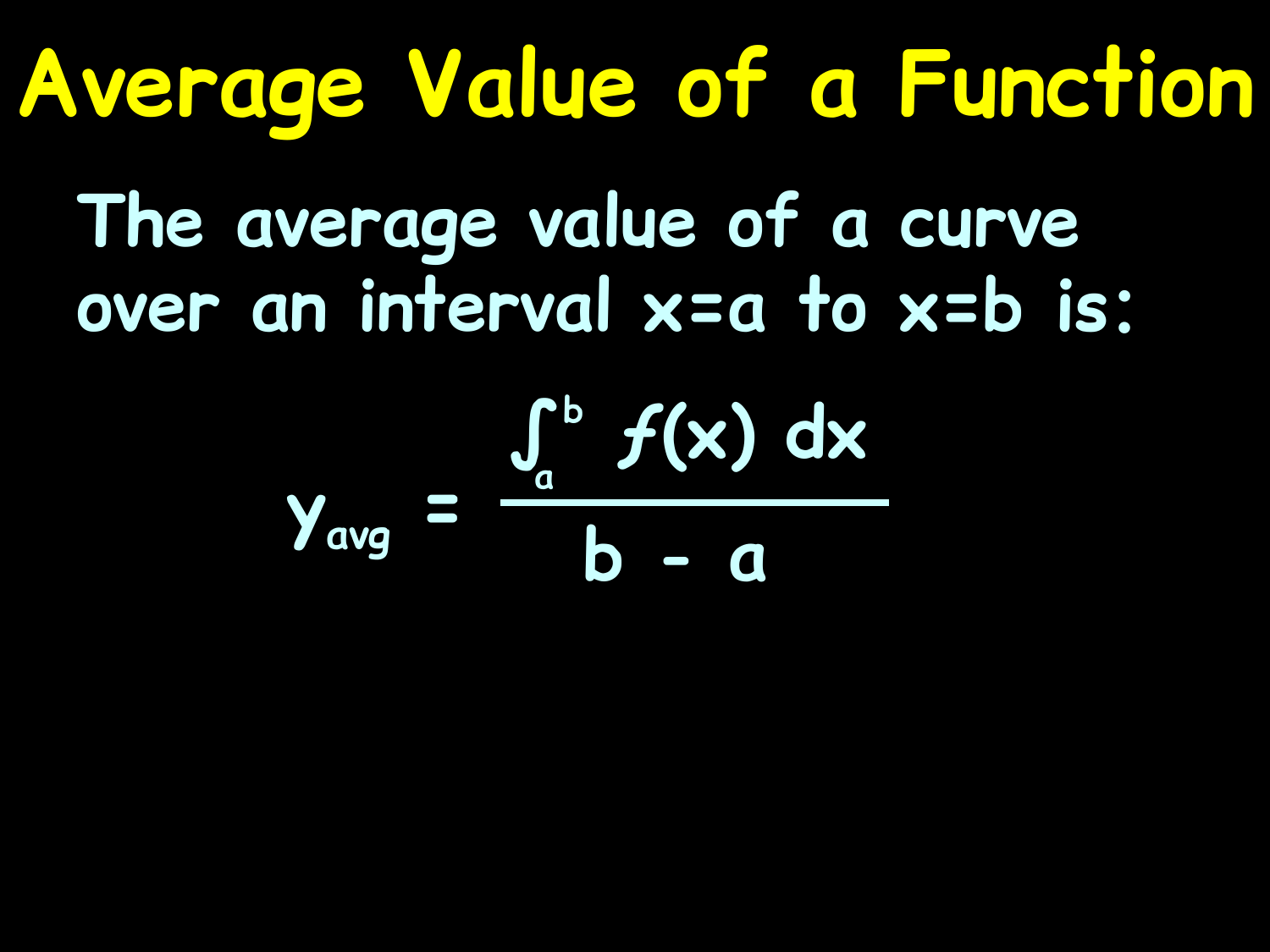

# Average Value of a Function
The average value of a curve over an interval x=a to x=b is:

∫  ƒ(x) dx
b
a
yavg =
b - a